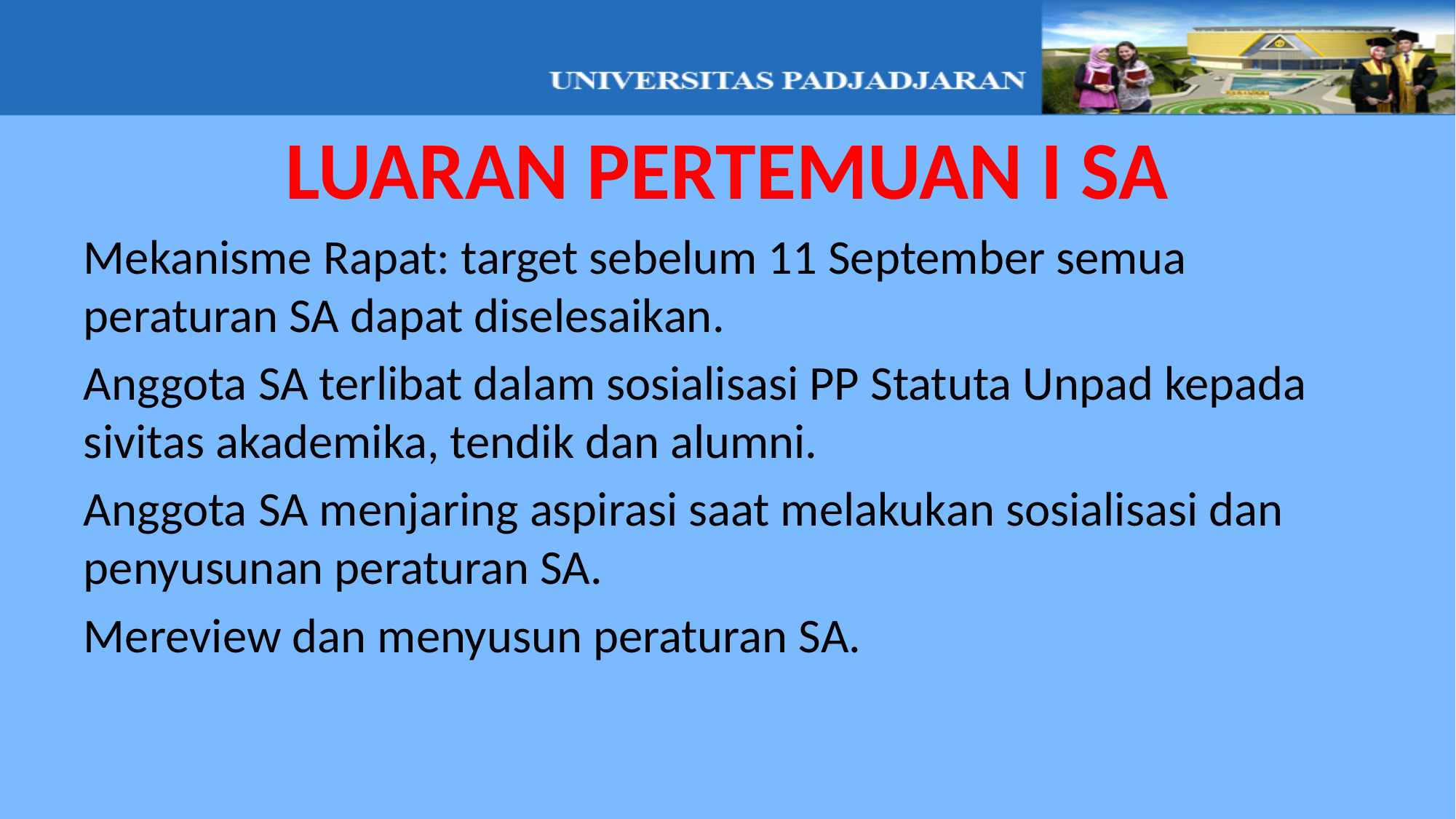

LUARAN PERTEMUAN I SA
Mekanisme Rapat: target sebelum 11 September semua peraturan SA dapat diselesaikan.
Anggota SA terlibat dalam sosialisasi PP Statuta Unpad kepada sivitas akademika, tendik dan alumni.
Anggota SA menjaring aspirasi saat melakukan sosialisasi dan penyusunan peraturan SA.
Mereview dan menyusun peraturan SA.